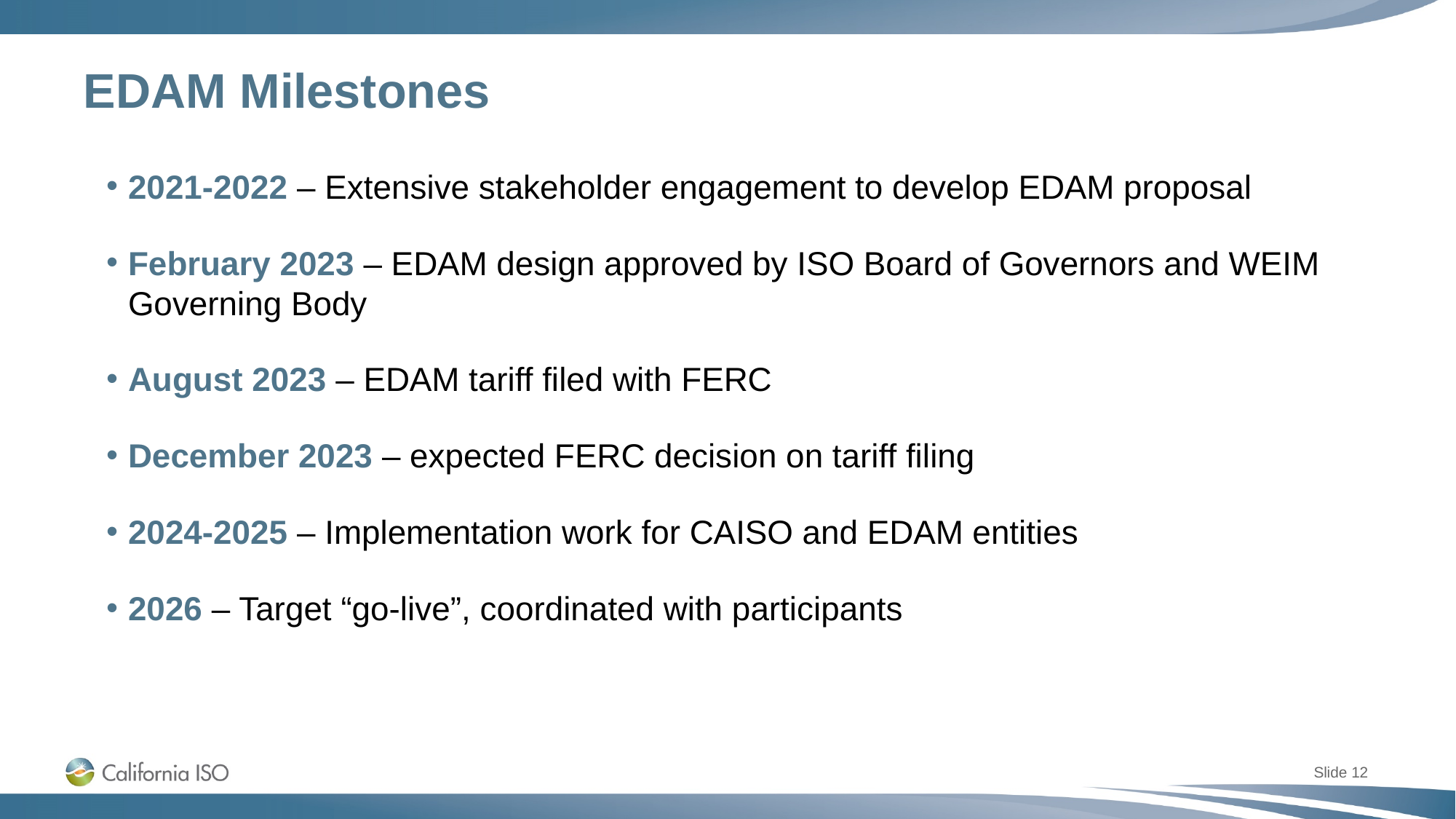

# EDAM Milestones
2021-2022 – Extensive stakeholder engagement to develop EDAM proposal
February 2023 – EDAM design approved by ISO Board of Governors and WEIM Governing Body
August 2023 – EDAM tariff filed with FERC
December 2023 – expected FERC decision on tariff filing
2024-2025 – Implementation work for CAISO and EDAM entities
2026 – Target “go-live”, coordinated with participants
Slide 12